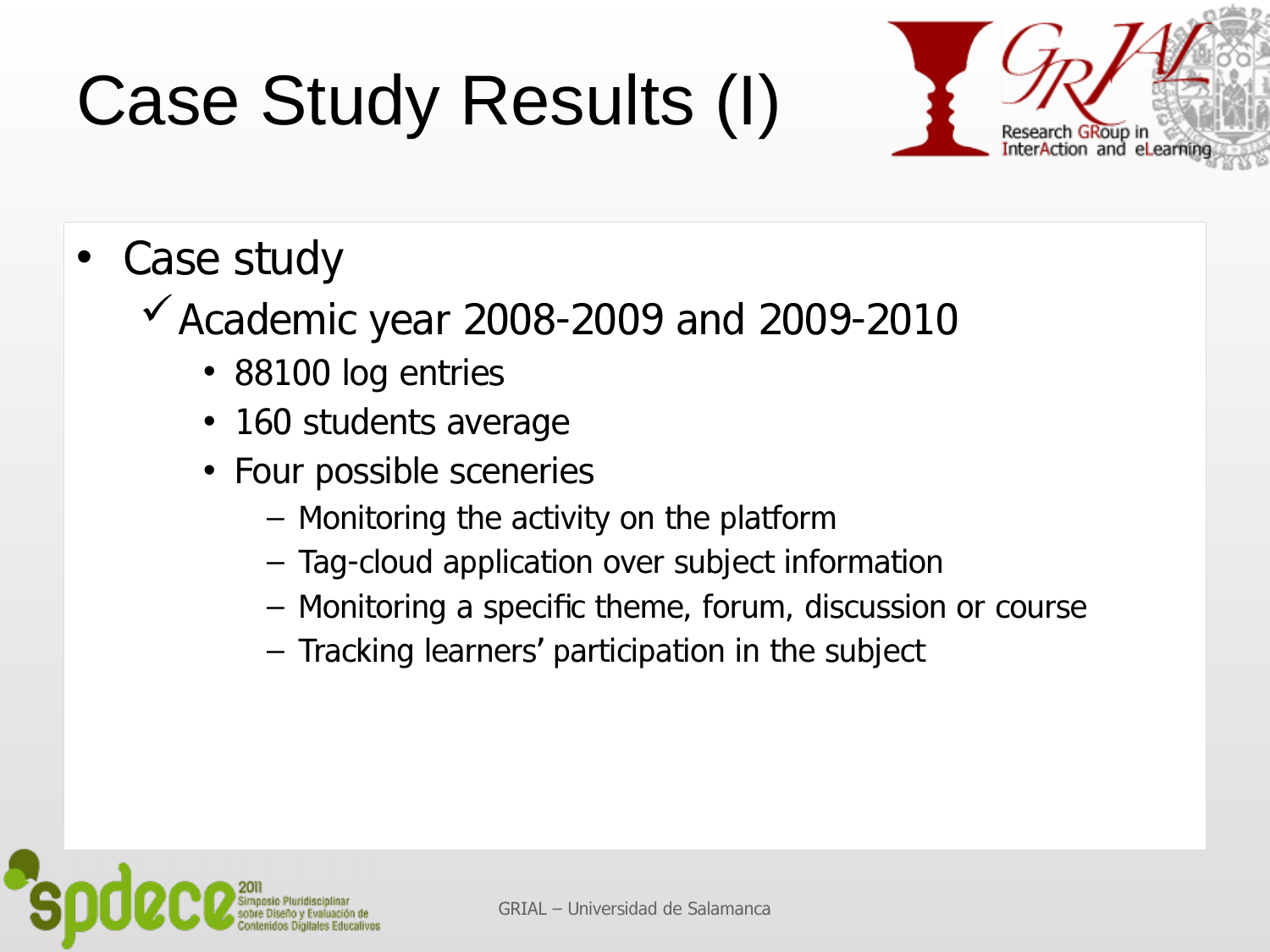

# Case Study Results (I)
Case study
Academic year 2008-2009 and 2009-2010
88100 log entries
160 students average
Four possible sceneries
Monitoring the activity on the platform
Tag-cloud application over subject information
Monitoring a specific theme, forum, discussion or course
Tracking learners’ participation in the subject

GRIAL – Universidad de Salamanca